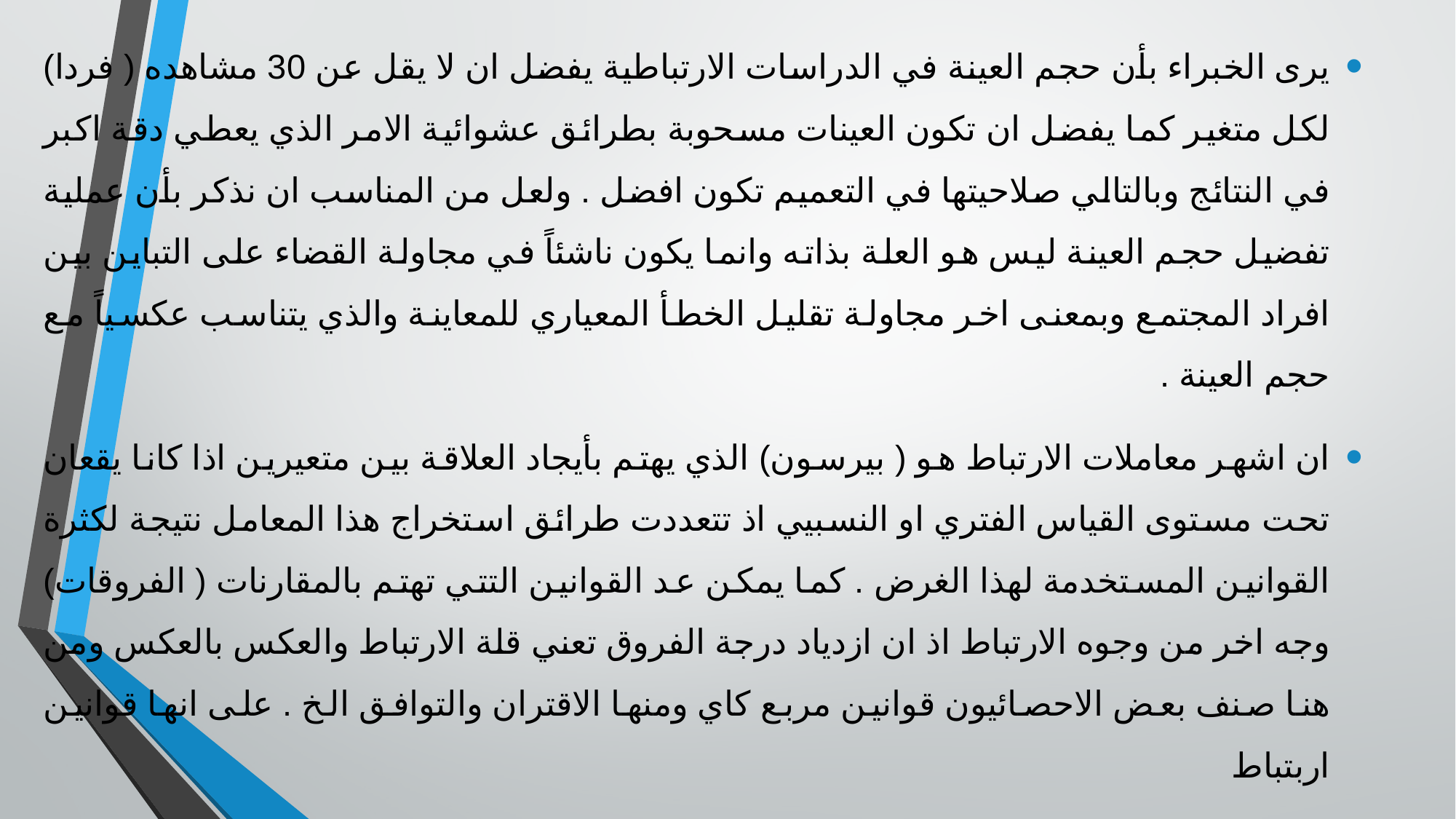

يرى الخبراء بأن حجم العينة في الدراسات الارتباطية يفضل ان لا يقل عن 30 مشاهده ( فردا) لكل متغير كما يفضل ان تكون العينات مسحوبة بطرائق عشوائية الامر الذي يعطي دقة اكبر في النتائج وبالتالي صلاحيتها في التعميم تكون افضل . ولعل من المناسب ان نذكر بأن عملية تفضيل حجم العينة ليس هو العلة بذاته وانما يكون ناشئاً في مجاولة القضاء على التباين بين افراد المجتمع وبمعنى اخر مجاولة تقليل الخطأ المعياري للمعاينة والذي يتناسب عكسياً مع حجم العينة .
ان اشهر معاملات الارتباط هو ( بيرسون) الذي يهتم بأيجاد العلاقة بين متعيرين اذا كانا يقعان تحت مستوى القياس الفتري او النسبيي اذ تتعددت طرائق استخراج هذا المعامل نتيجة لكثرة القوانين المستخدمة لهذا الغرض . كما يمكن عد القوانين التتي تهتم بالمقارنات ( الفروقات) وجه اخر من وجوه الارتباط اذ ان ازدياد درجة الفروق تعني قلة الارتباط والعكس بالعكس ومن هنا صنف بعض الاحصائيون قوانين مربع كاي ومنها الاقتران والتوافق الخ . على انها قوانين اربتباط